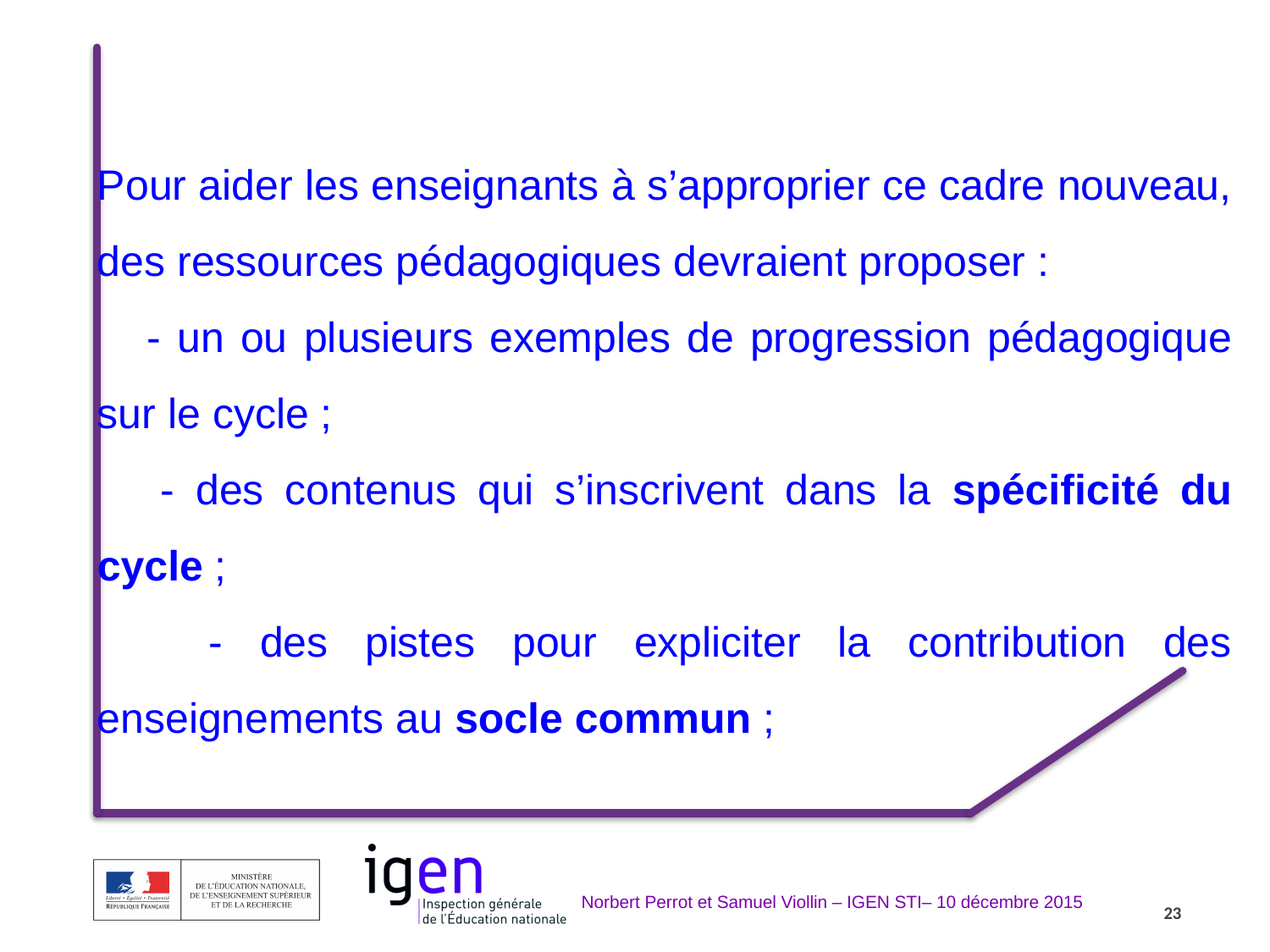

Pour aider les enseignants à s’approprier ce cadre nouveau, des ressources pédagogiques devraient proposer :
   - un ou plusieurs exemples de progression pédagogique sur le cycle ;
   - des contenus qui s’inscrivent dans la spécificité du cycle ;
   - des pistes pour expliciter la contribution des enseignements au socle commun ;